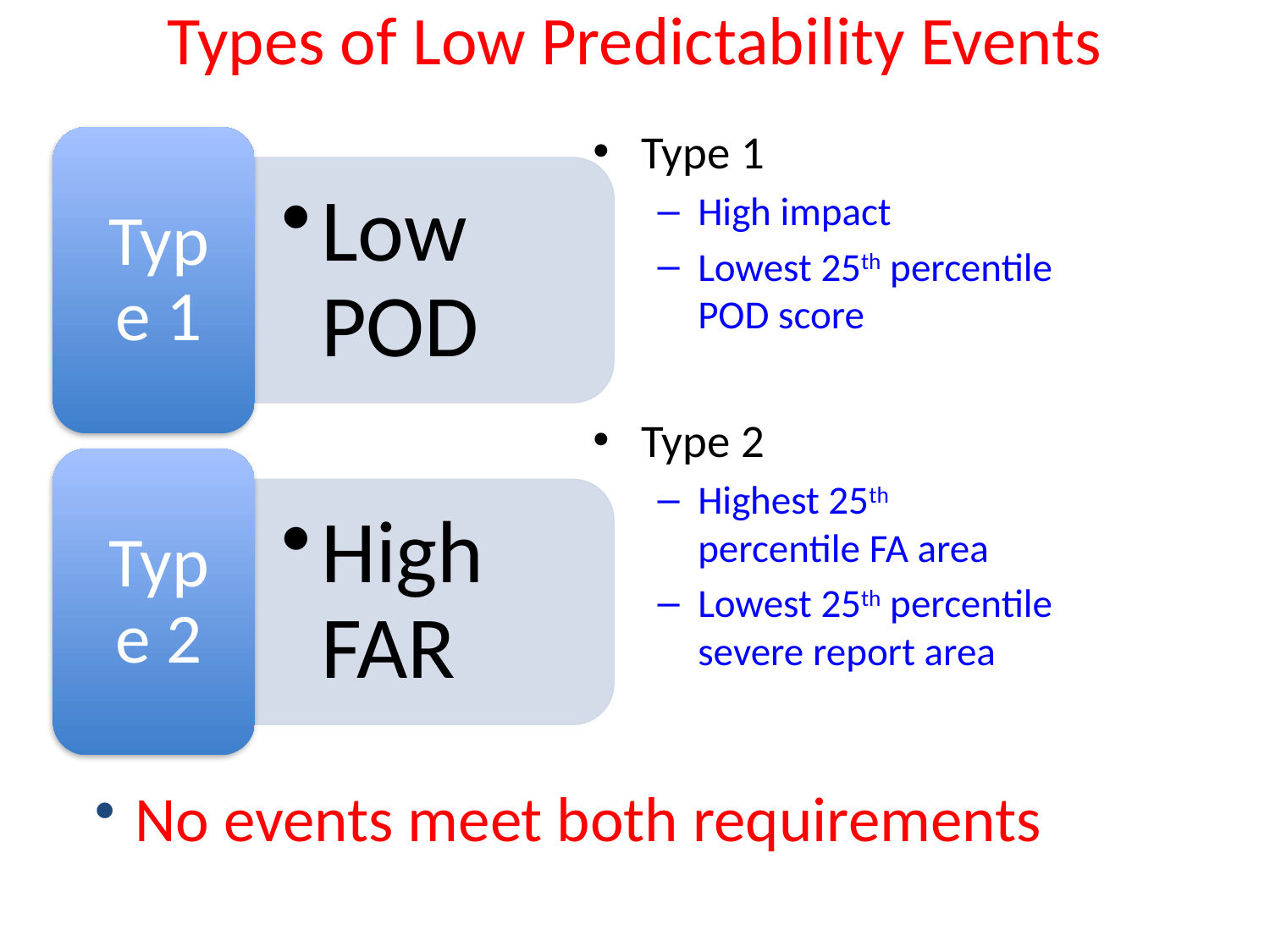

# Types of Low Predictability Events
Type 1
High impact
Lowest 25th percentile POD score

Type 2
Highest 25th percentile FA area
Lowest 25th percentile severe report area
Low POD
Type 1
High FAR
Type 2
No events meet both requirements